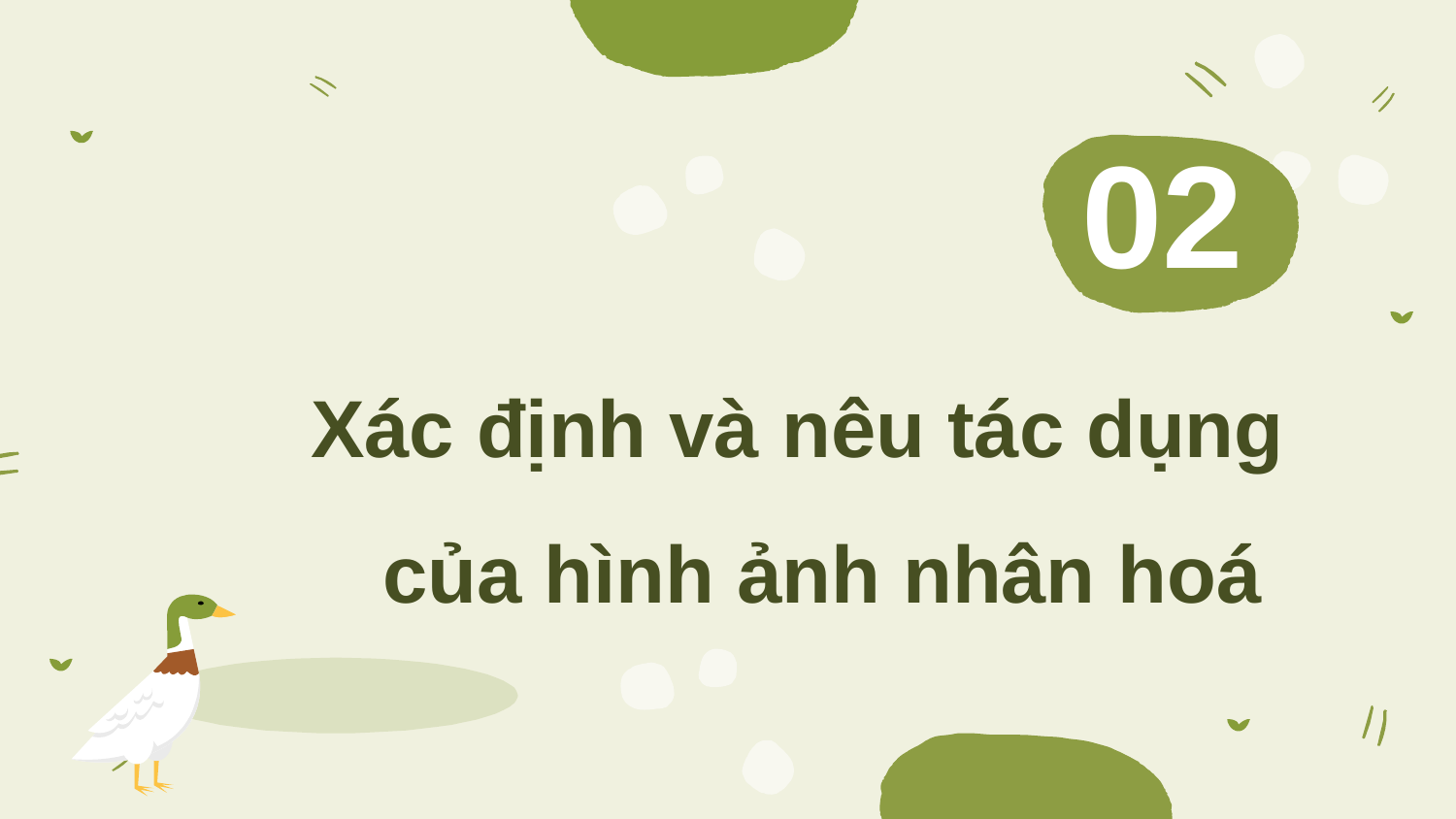

# 02

Xác định và nêu tác dụng của hình ảnh nhân hoá